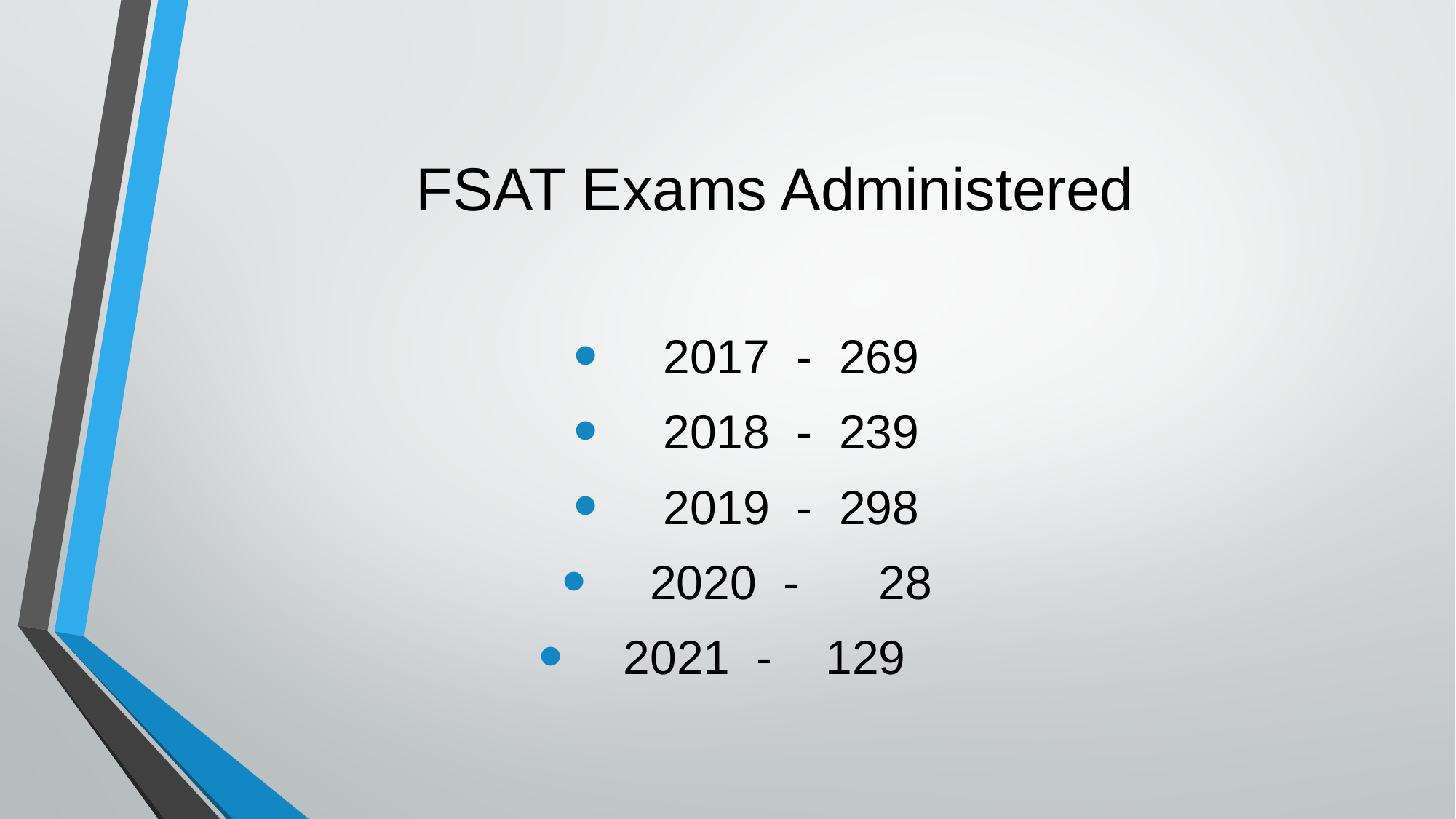

# FSAT Exams Administered
2017  -  269
2018  -  239
2019  -  298
2020  -      28
2021  -    129